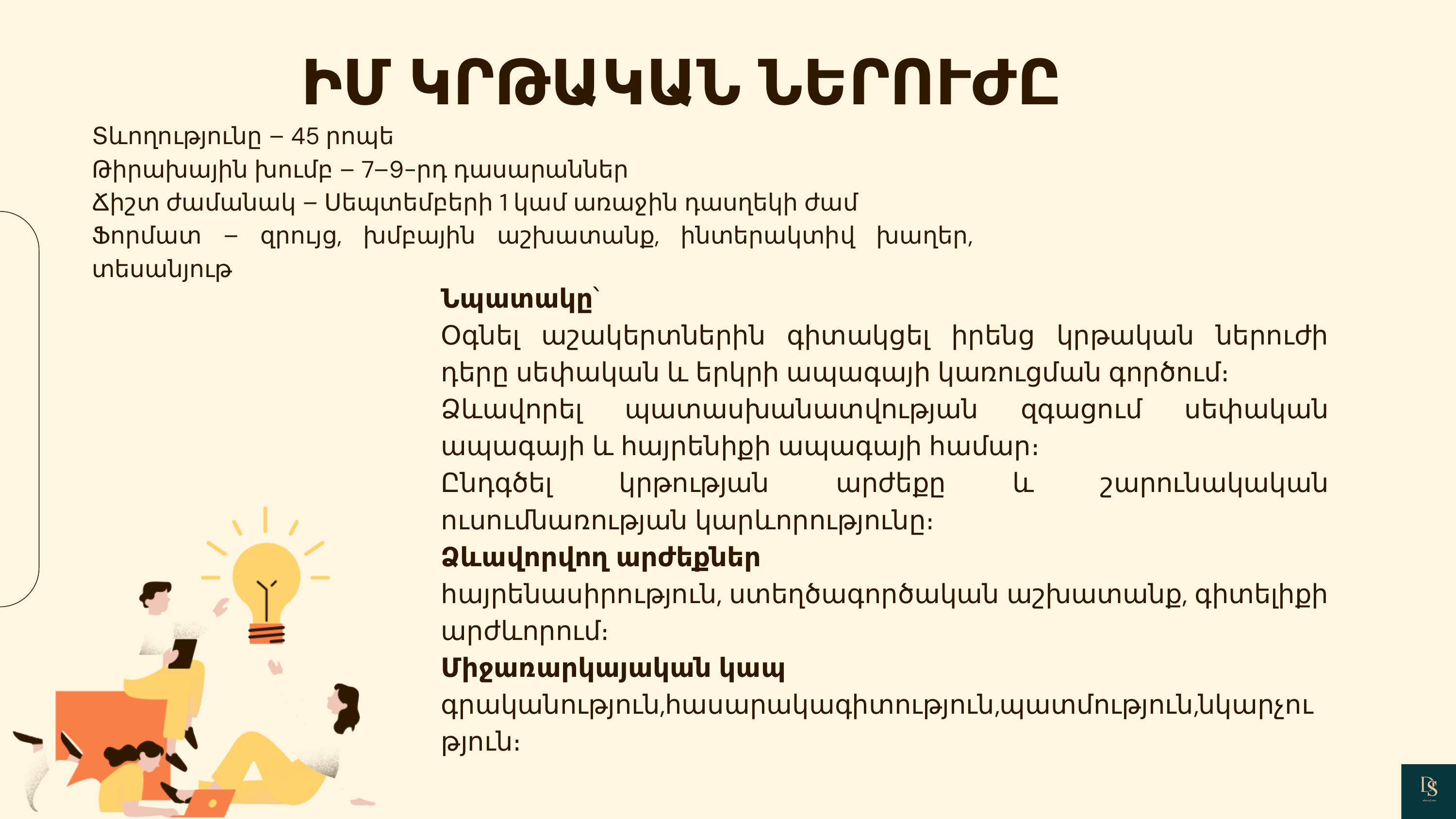

ԻՄ ԿՐԹԱԿԱՆ ՆԵՐՈՒԺԸ
Տևողությունը – 45 րոպե
Թիրախային խումբ – 7–9-րդ դասարաններ
Ճիշտ ժամանակ – Սեպտեմբերի 1 կամ առաջին դասղեկի ժամ
Ֆորմատ – զրույց, խմբային աշխատանք, ինտերակտիվ խաղեր, տեսանյութ

Նպատակը՝
Օգնել աշակերտներին գիտակցել իրենց կրթական ներուժի դերը սեփական և երկրի ապագայի կառուցման գործում։
Ձևավորել պատասխանատվության զգացում սեփական ապագայի և հայրենիքի ապագայի համար։
Ընդգծել կրթության արժեքը և շարունակական ուսումնառության կարևորությունը։
Ձևավորվող արժեքներ
հայրենասիրություն, ստեղծագործական աշխատանք, գիտելիքի արժևորում։
Միջառարկայական կապ
գրականություն,հասարակագիտություն,պատմություն,նկարչություն։